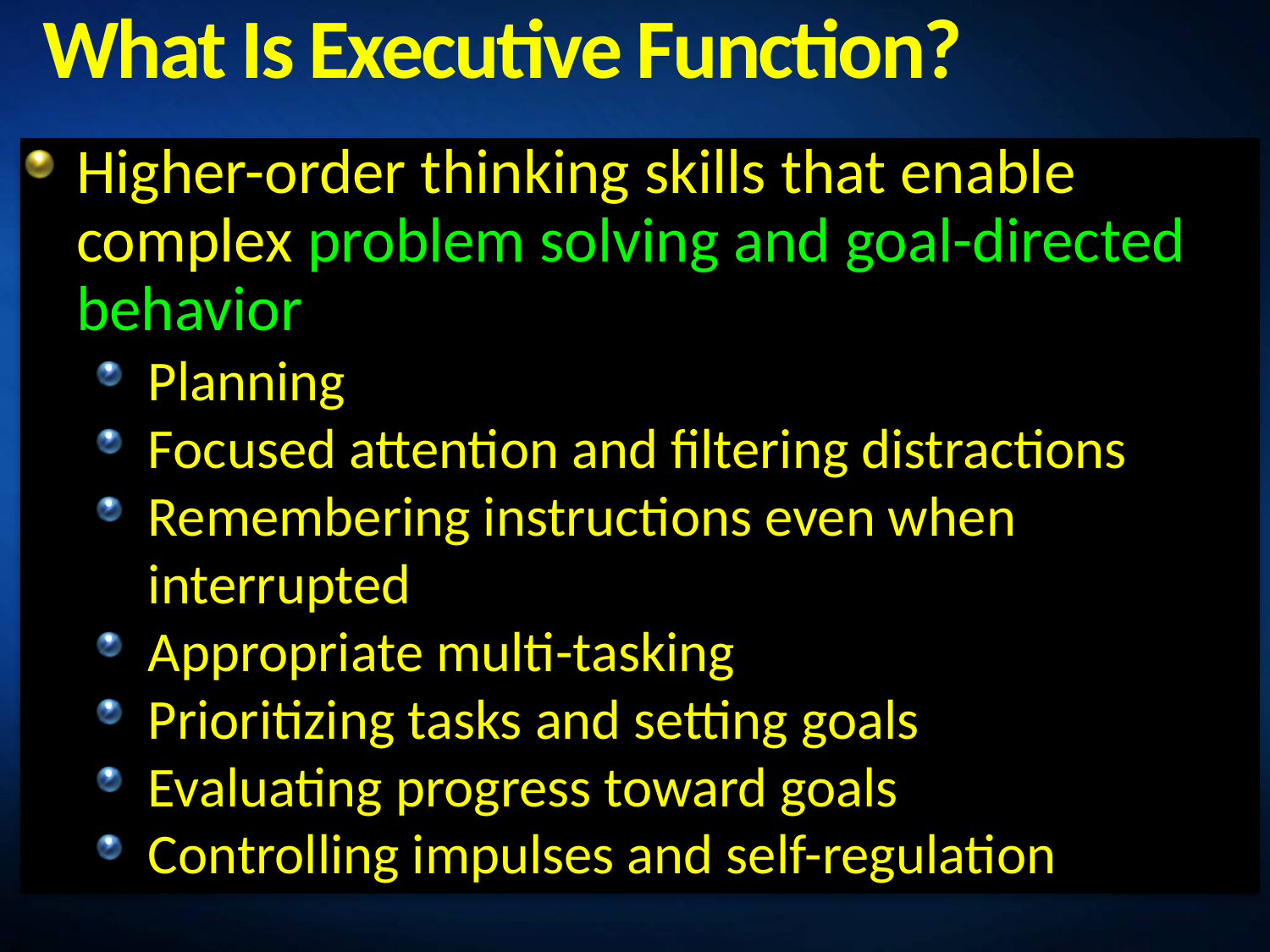

# What Is Executive Function?
Higher-order thinking skills that enable complex problem solving and goal-directed behavior
Planning
Focused attention and filtering distractions
Remembering instructions even when interrupted
Appropriate multi-tasking
Prioritizing tasks and setting goals
Evaluating progress toward goals
Controlling impulses and self-regulation